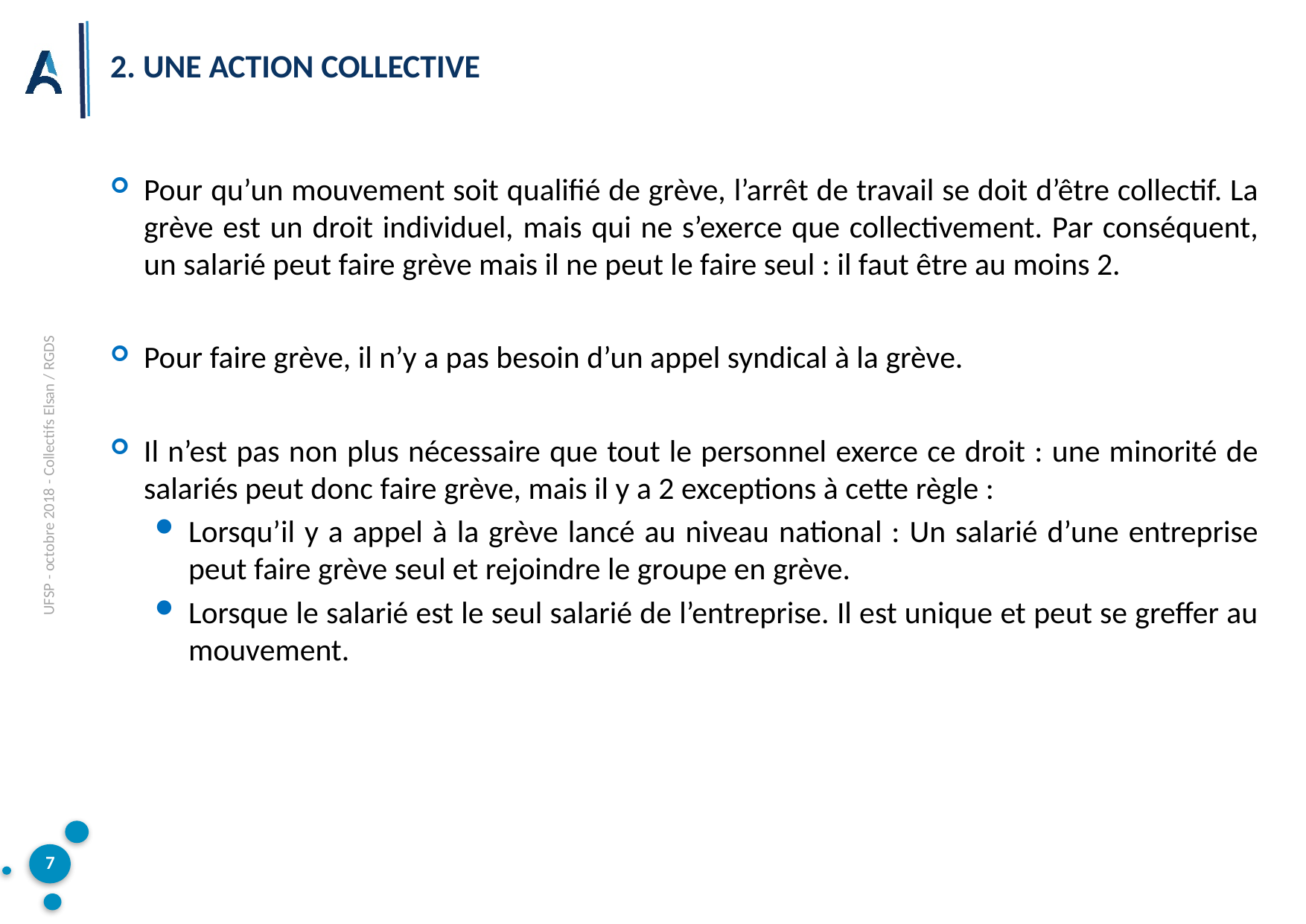

# 2. Une action collective
Pour qu’un mouvement soit qualifié de grève, l’arrêt de travail se doit d’être collectif. La grève est un droit individuel, mais qui ne s’exerce que collectivement. Par conséquent, un salarié peut faire grève mais il ne peut le faire seul : il faut être au moins 2.

Pour faire grève, il n’y a pas besoin d’un appel syndical à la grève.

Il n’est pas non plus nécessaire que tout le personnel exerce ce droit : une minorité de salariés peut donc faire grève, mais il y a 2 exceptions à cette règle :
Lorsqu’il y a appel à la grève lancé au niveau national : Un salarié d’une entreprise peut faire grève seul et rejoindre le groupe en grève.
Lorsque le salarié est le seul salarié de l’entreprise. Il est unique et peut se greffer au mouvement.
UFSP - octobre 2018 - Collectifs Elsan / RGDS
7